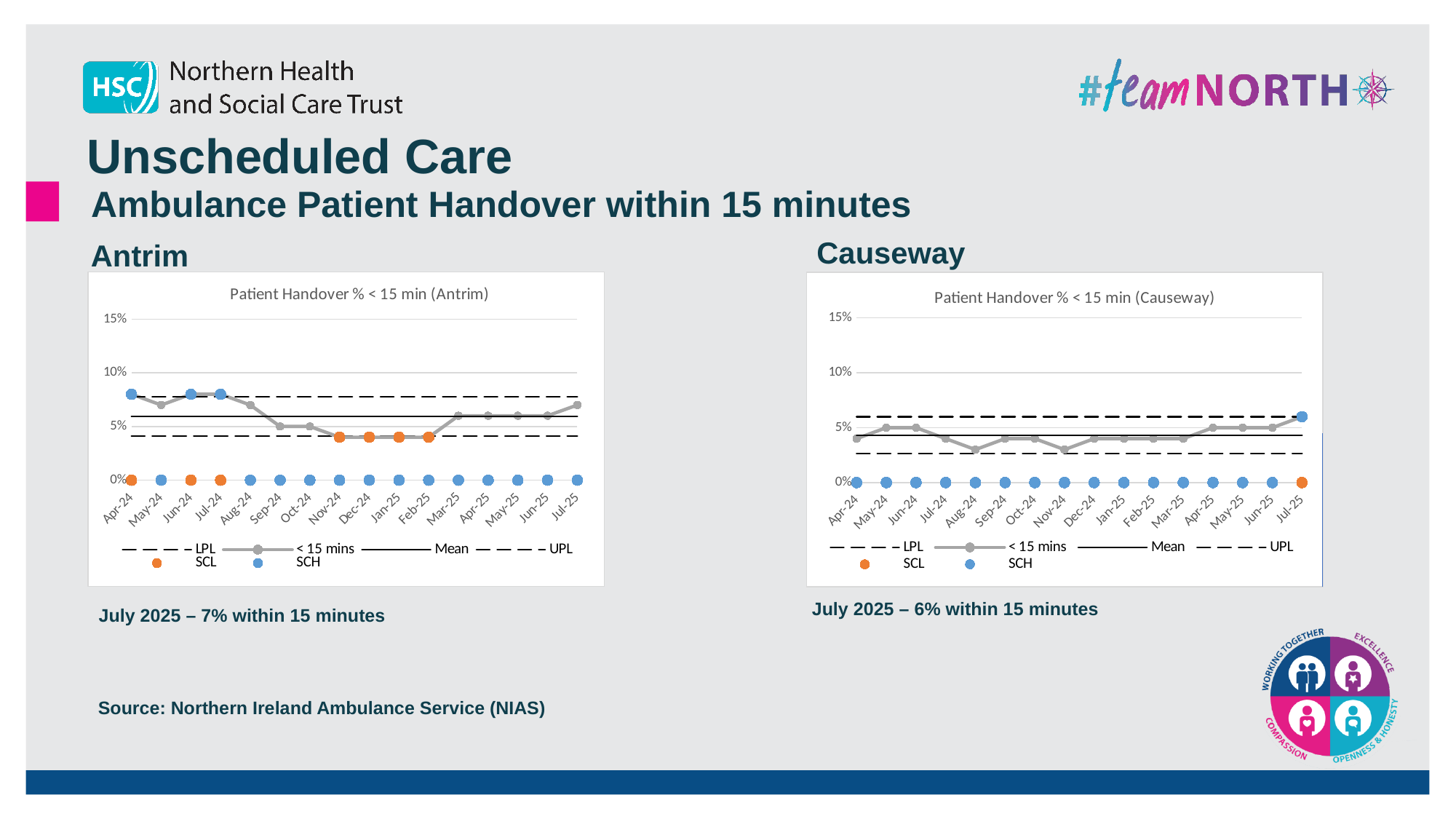

Unscheduled Care
Ambulance Patient Handover within 15 minutes
Causeway
Antrim

### Chart: Patient Handover % < 15 min (Antrim)

| Category | LPL | < 15 mins | Mean | UPL | SCL | SCH |
|---|---|---|---|---|---|---|
| 45383 | 0.04108750000000003 | 0.08 | 0.059375000000000025 | 0.07766250000000002 | None | 0.08 |
| 45413 | 0.04108750000000003 | 0.07 | 0.059375000000000025 | 0.07766250000000002 | None | None |
| 45444 | 0.04108750000000003 | 0.08 | 0.059375000000000025 | 0.07766250000000002 | None | 0.08 |
| 45474 | 0.04108750000000003 | 0.08 | 0.059375000000000025 | 0.07766250000000002 | None | 0.08 |
| 45505 | 0.04108750000000003 | 0.07 | 0.059375000000000025 | 0.07766250000000002 | None | None |
| 45536 | 0.04108750000000003 | 0.05 | 0.059375000000000025 | 0.07766250000000002 | None | None |
| 45566 | 0.04108750000000003 | 0.05 | 0.059375000000000025 | 0.07766250000000002 | None | None |
| 45597 | 0.04108750000000003 | 0.04 | 0.059375000000000025 | 0.07766250000000002 | 0.04 | None |
| 45627 | 0.04108750000000003 | 0.04 | 0.059375000000000025 | 0.07766250000000002 | 0.04 | None |
| 45658 | 0.04108750000000003 | 0.04 | 0.059375000000000025 | 0.07766250000000002 | 0.04 | None |
| 45689 | 0.04108750000000003 | 0.04 | 0.059375000000000025 | 0.07766250000000002 | 0.04 | None |
| 45717 | 0.04108750000000003 | 0.06 | 0.059375000000000025 | 0.07766250000000002 | None | None |
| 45748 | 0.04108750000000003 | 0.06 | 0.059375000000000025 | 0.07766250000000002 | None | None |
| 45778 | 0.04108750000000003 | 0.06 | 0.059375000000000025 | 0.07766250000000002 | None | None |
| 45809 | 0.04108750000000003 | 0.06 | 0.059375000000000025 | 0.07766250000000002 | None | None |
| 45839 | 0.04108750000000003 | 0.07 | 0.059375000000000025 | 0.07766250000000002 | None | None |

### Chart: Patient Handover % < 15 min (Causeway)

| Category | LPL | < 15 mins | Mean | UPL | SCL | SCH |
|---|---|---|---|---|---|---|
| 45383 | 0.026499999999999992 | 0.04 | 0.043125 | 0.05975 | None | None |
| 45413 | 0.026499999999999992 | 0.05 | 0.043125 | 0.05975 | None | None |
| 45444 | 0.026499999999999992 | 0.05 | 0.043125 | 0.05975 | None | None |
| 45474 | 0.026499999999999992 | 0.04 | 0.043125 | 0.05975 | None | None |
| 45505 | 0.026499999999999992 | 0.03 | 0.043125 | 0.05975 | None | None |
| 45536 | 0.026499999999999992 | 0.04 | 0.043125 | 0.05975 | None | None |
| 45566 | 0.026499999999999992 | 0.04 | 0.043125 | 0.05975 | None | None |
| 45597 | 0.026499999999999992 | 0.03 | 0.043125 | 0.05975 | None | None |
| 45627 | 0.026499999999999992 | 0.04 | 0.043125 | 0.05975 | None | None |
| 45658 | 0.026499999999999992 | 0.04 | 0.043125 | 0.05975 | None | None |
| 45689 | 0.026499999999999992 | 0.04 | 0.043125 | 0.05975 | None | None |
| 45717 | 0.026499999999999992 | 0.04 | 0.043125 | 0.05975 | None | None |
| 45748 | 0.026499999999999992 | 0.05 | 0.043125 | 0.05975 | None | None |
| 45778 | 0.026499999999999992 | 0.05 | 0.043125 | 0.05975 | None | None |
| 45809 | 0.026499999999999992 | 0.05 | 0.043125 | 0.05975 | None | None |
| 45839 | 0.026499999999999992 | 0.06 | 0.043125 | 0.05975 | None | 0.06 |
July 2025 – 6% within 15 minutes
July 2025 – 7% within 15 minutes
Source: Northern Ireland Ambulance Service (NIAS)